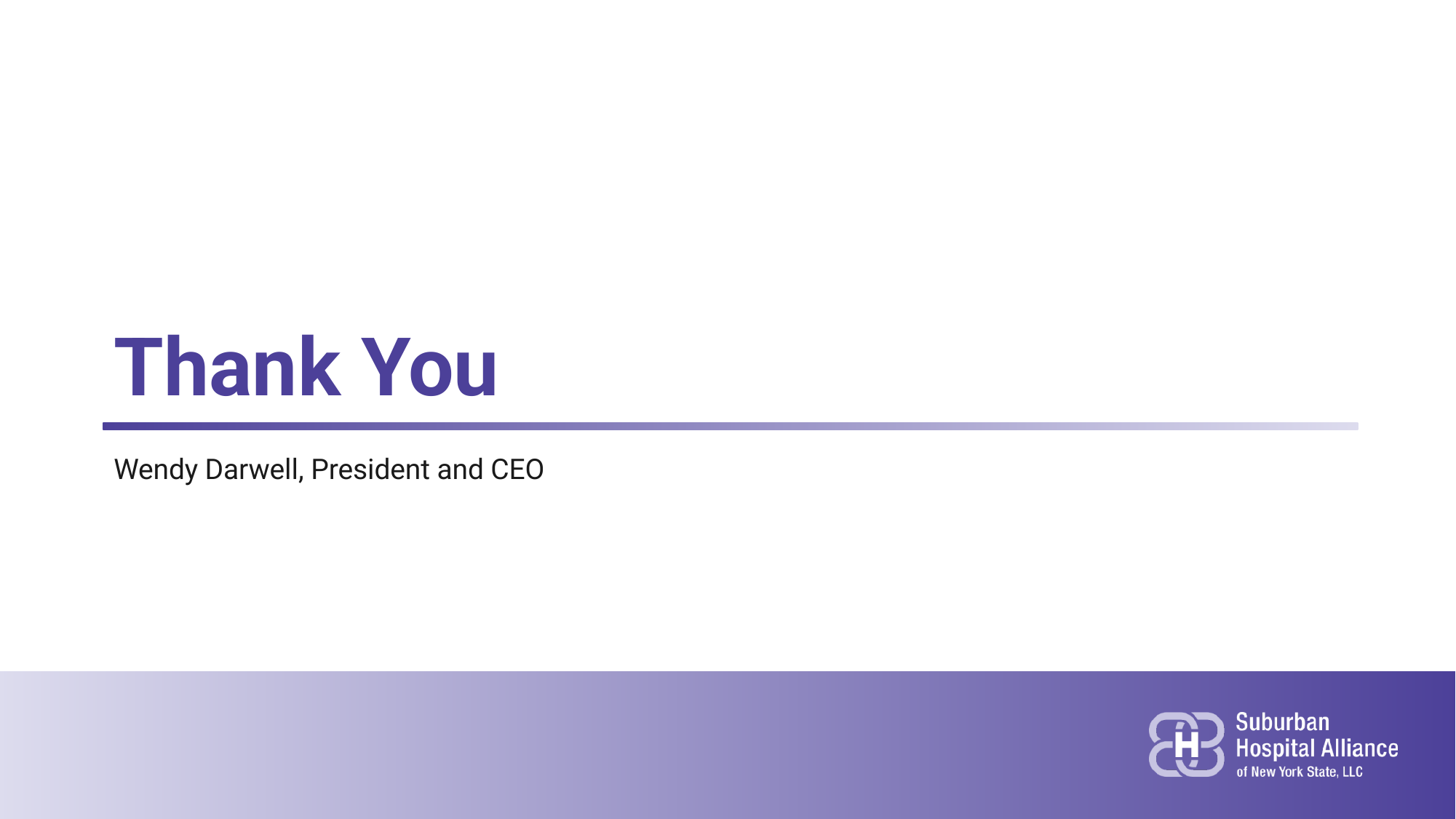

# Thank You
Wendy Darwell, President and CEO